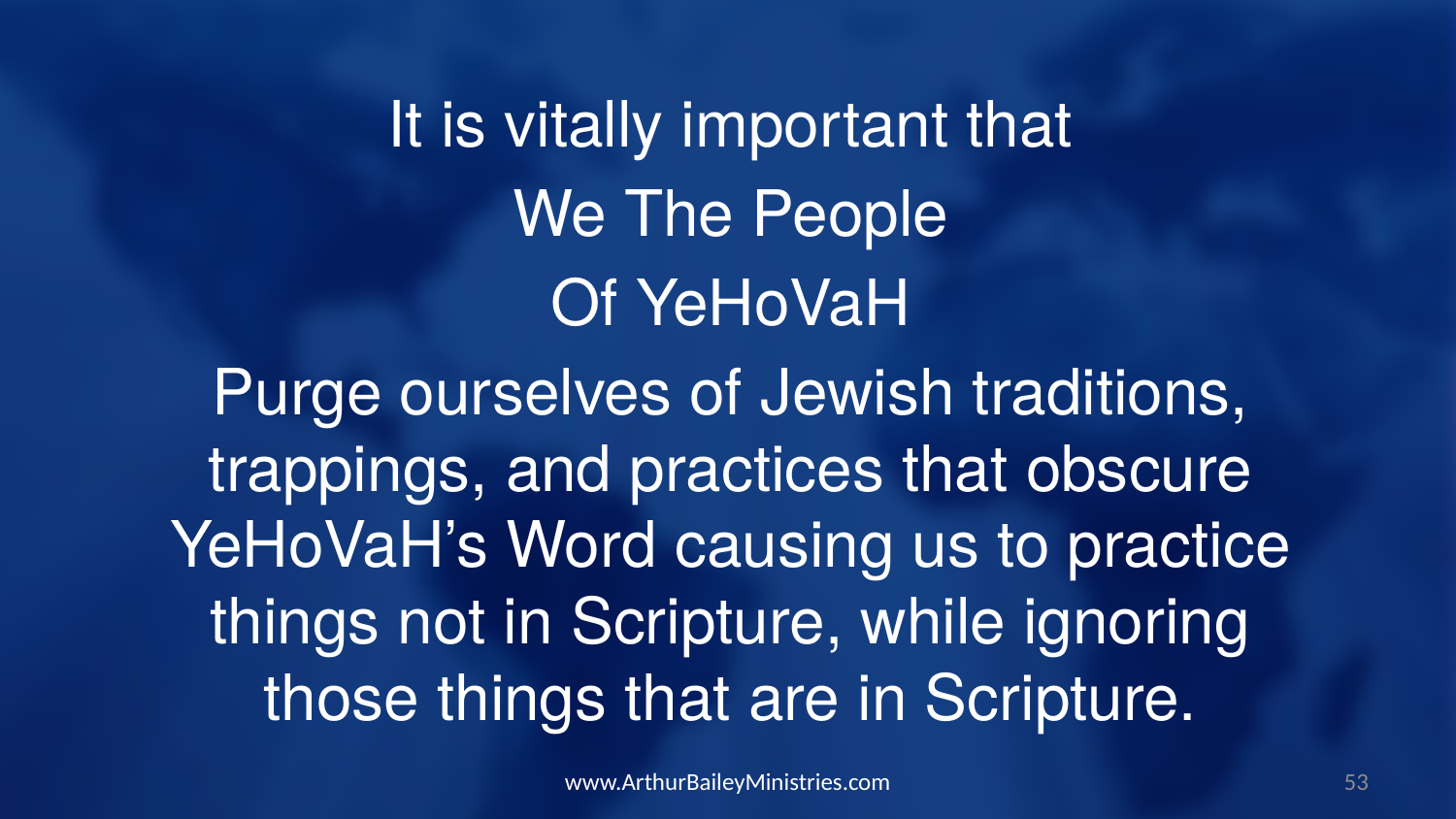

It is vitally important that
We The People
Of YeHoVaH
Purge ourselves of Jewish traditions, trappings, and practices that obscure YeHoVaH’s Word causing us to practice things not in Scripture, while ignoring those things that are in Scripture.
www.ArthurBaileyMinistries.com
53